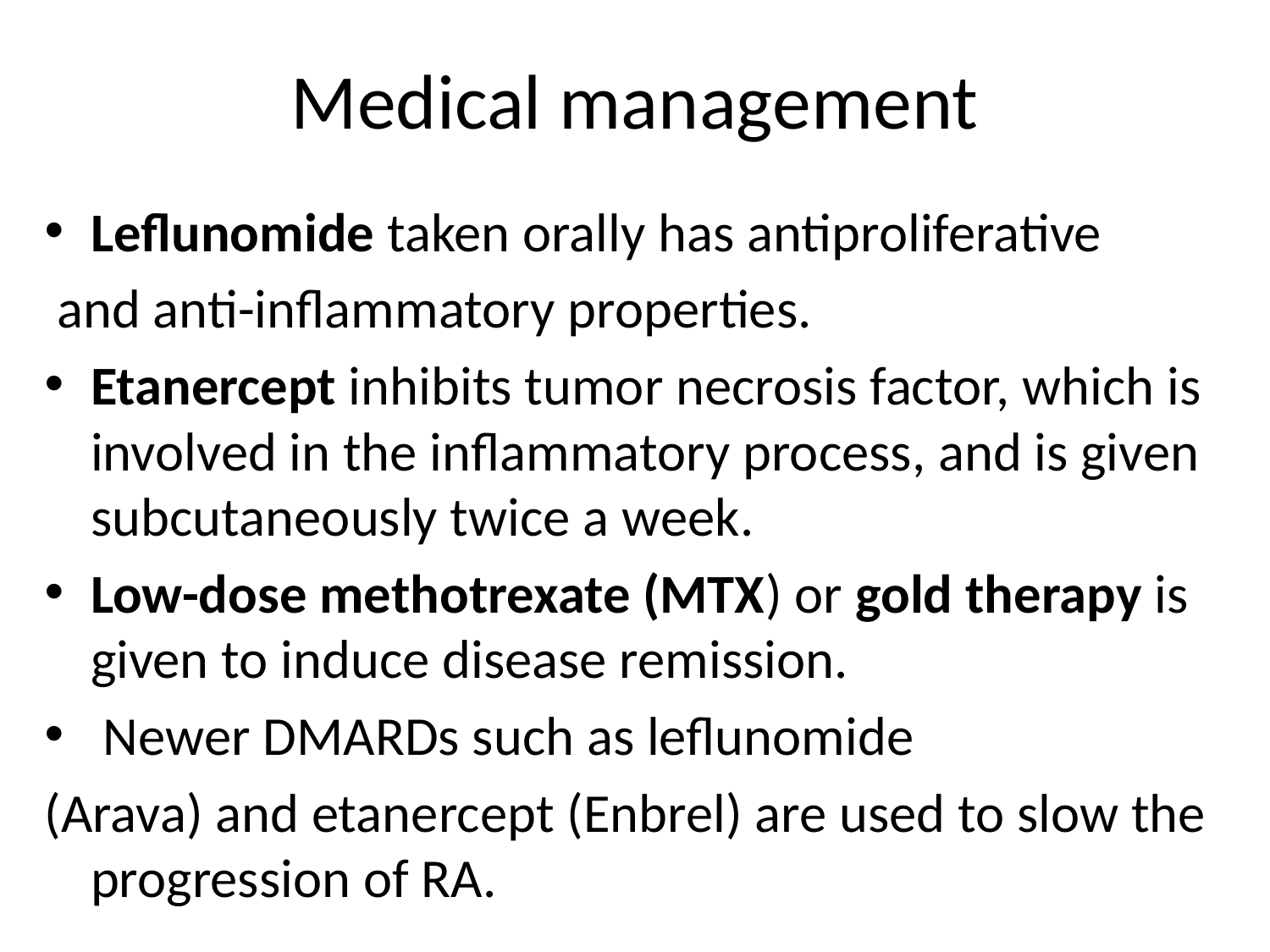

# Medical management
Leflunomide taken orally has antiproliferative
 and anti-inflammatory properties.
Etanercept inhibits tumor necrosis factor, which is involved in the inflammatory process, and is given subcutaneously twice a week.
Low-dose methotrexate (MTX) or gold therapy is given to induce disease remission.
 Newer DMARDs such as leflunomide
(Arava) and etanercept (Enbrel) are used to slow the progression of RA.